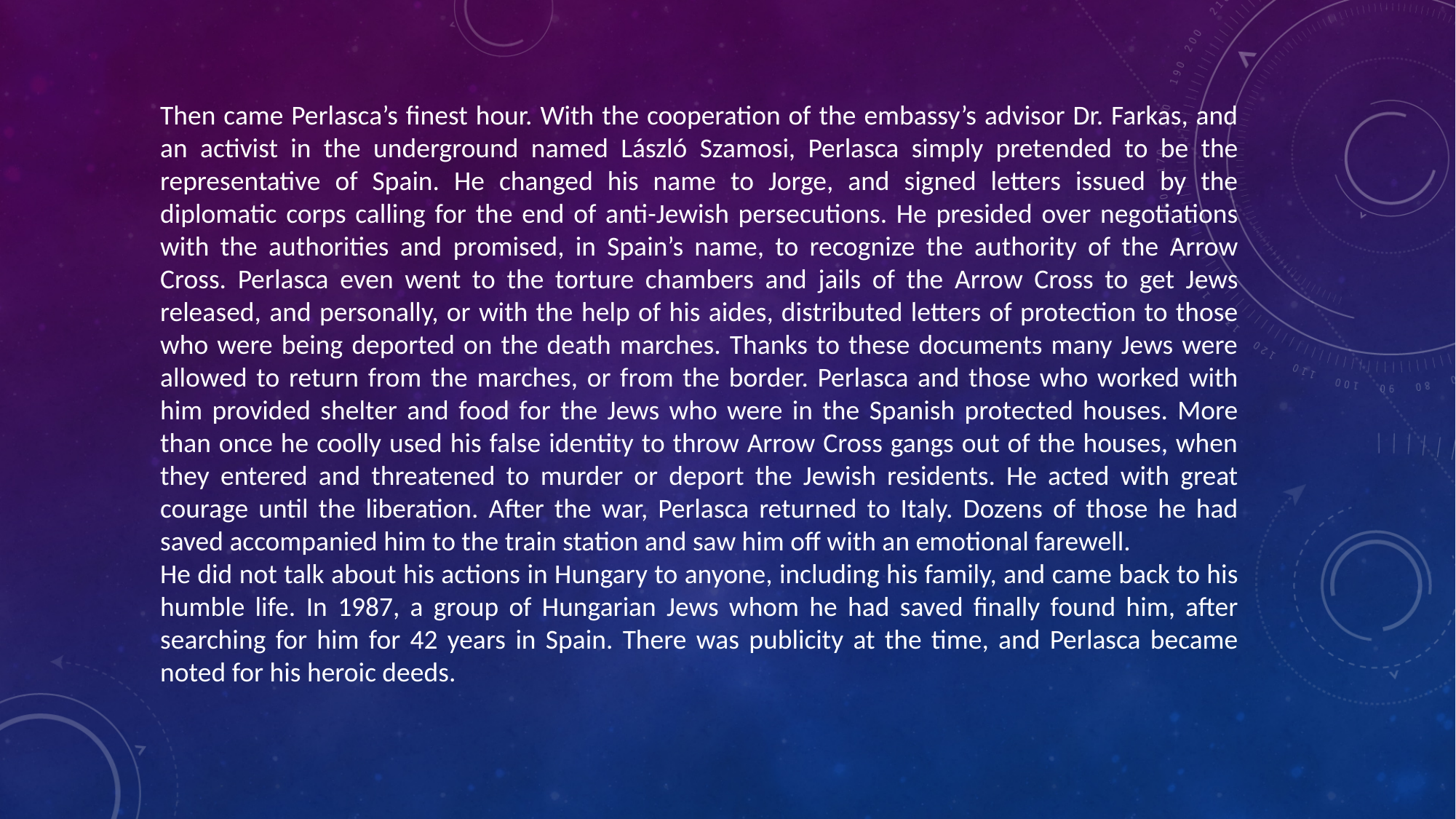

Then came Perlasca’s finest hour. With the cooperation of the embassy’s advisor Dr. Farkas, and an activist in the underground named László Szamosi, Perlasca simply pretended to be the representative of Spain. He changed his name to Jorge, and signed letters issued by the diplomatic corps calling for the end of anti-Jewish persecutions. He presided over negotiations with the authorities and promised, in Spain’s name, to recognize the authority of the Arrow Cross. Perlasca even went to the torture chambers and jails of the Arrow Cross to get Jews released, and personally, or with the help of his aides, distributed letters of protection to those who were being deported on the death marches. Thanks to these documents many Jews were allowed to return from the marches, or from the border. Perlasca and those who worked with him provided shelter and food for the Jews who were in the Spanish protected houses. More than once he coolly used his false identity to throw Arrow Cross gangs out of the houses, when they entered and threatened to murder or deport the Jewish residents. He acted with great courage until the liberation. After the war, Perlasca returned to Italy. Dozens of those he had saved accompanied him to the train station and saw him off with an emotional farewell.
He did not talk about his actions in Hungary to anyone, including his family, and came back to his humble life. In 1987, a group of Hungarian Jews whom he had saved finally found him, after searching for him for 42 years in Spain. There was publicity at the time, and Perlasca became noted for his heroic deeds.